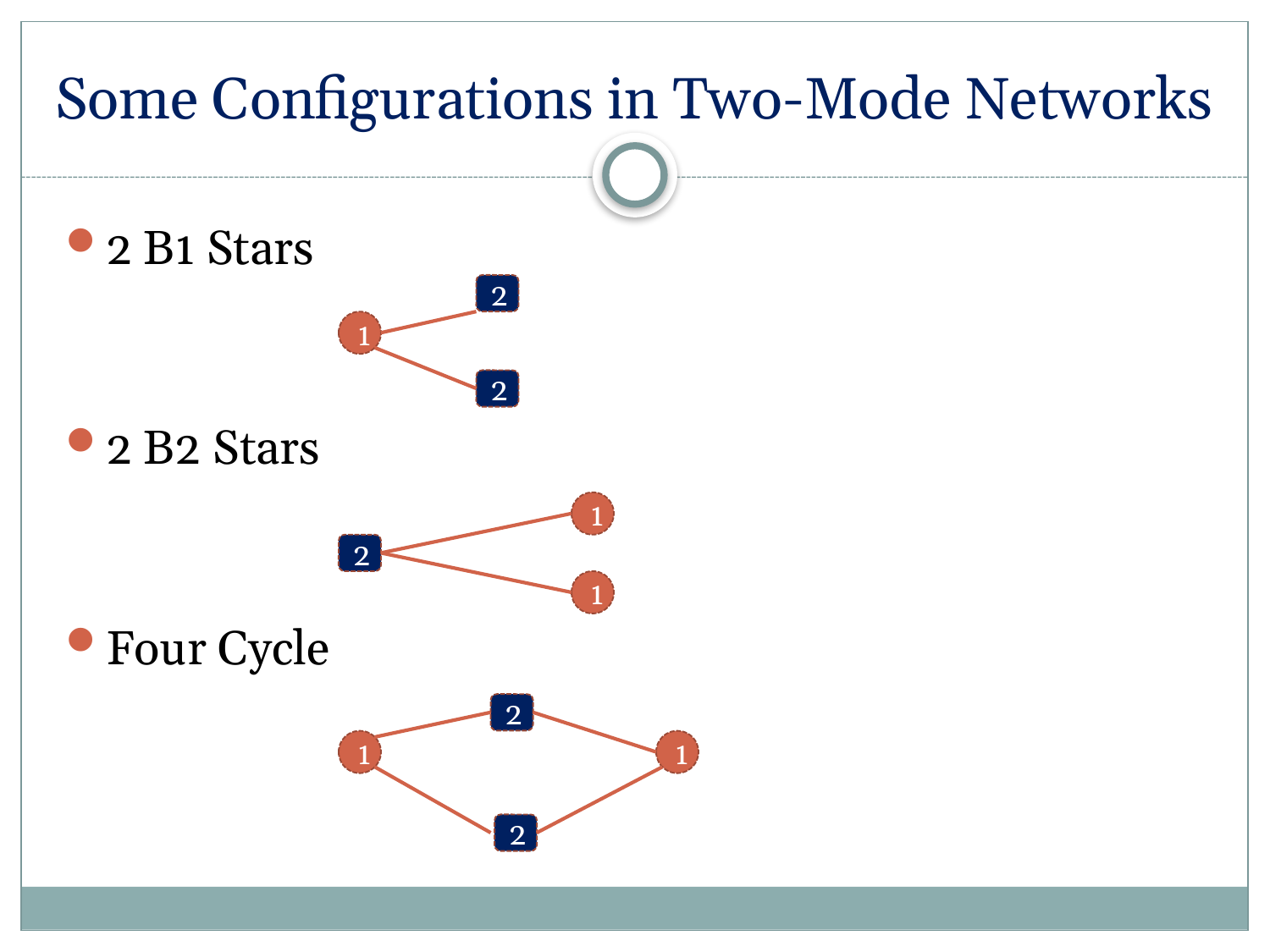

# Some Configurations in Two-Mode Networks
2 B1 Stars

2 B2 Stars

Four Cycle
2
1
2
1
2
1
2
1
1
2